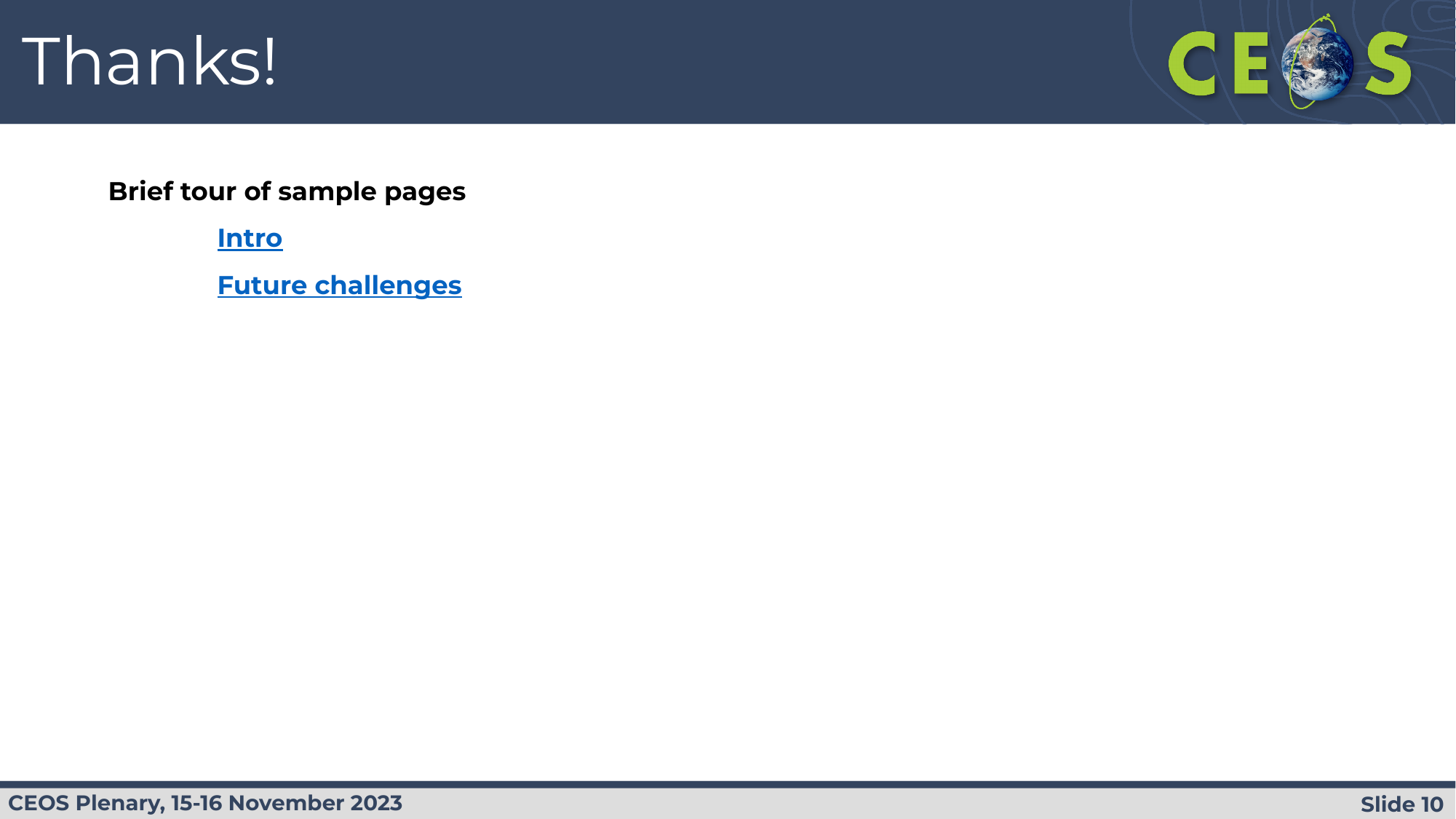

Thanks!
Brief tour of sample pages
	Intro
	Future challenges